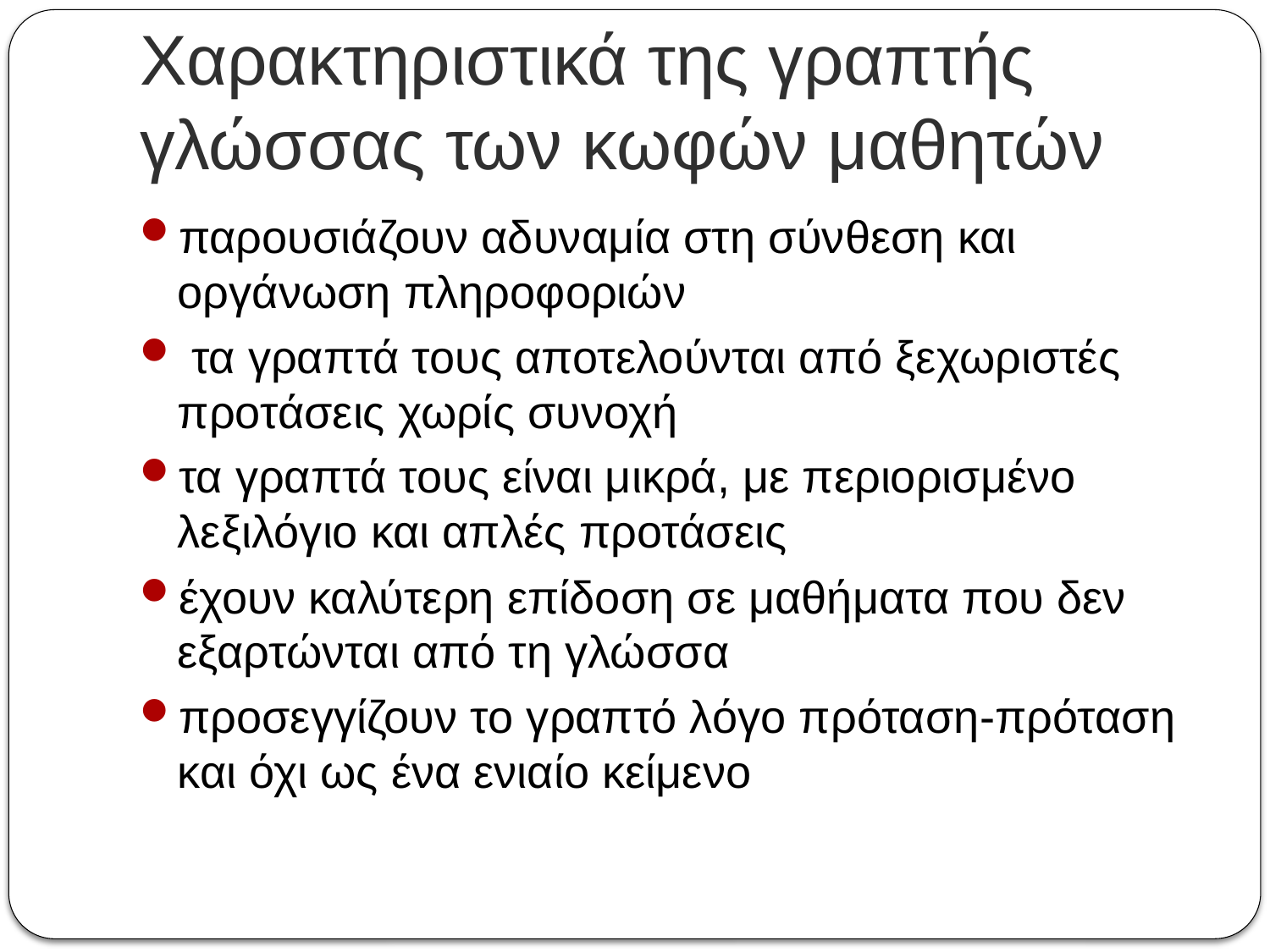

# Χαρακτηριστικά της γραπτής γλώσσας των κωφών μαθητών
παρουσιάζουν αδυναμία στη σύνθεση και οργάνωση πληροφοριών
 τα γραπτά τους αποτελούνται από ξεχωριστές προτάσεις χωρίς συνοχή
τα γραπτά τους είναι μικρά, με περιορισμένο λεξιλόγιο και απλές προτάσεις
έχουν καλύτερη επίδοση σε μαθήματα που δεν εξαρτώνται από τη γλώσσα
προσεγγίζουν το γραπτό λόγο πρόταση-πρόταση και όχι ως ένα ενιαίο κείμενο